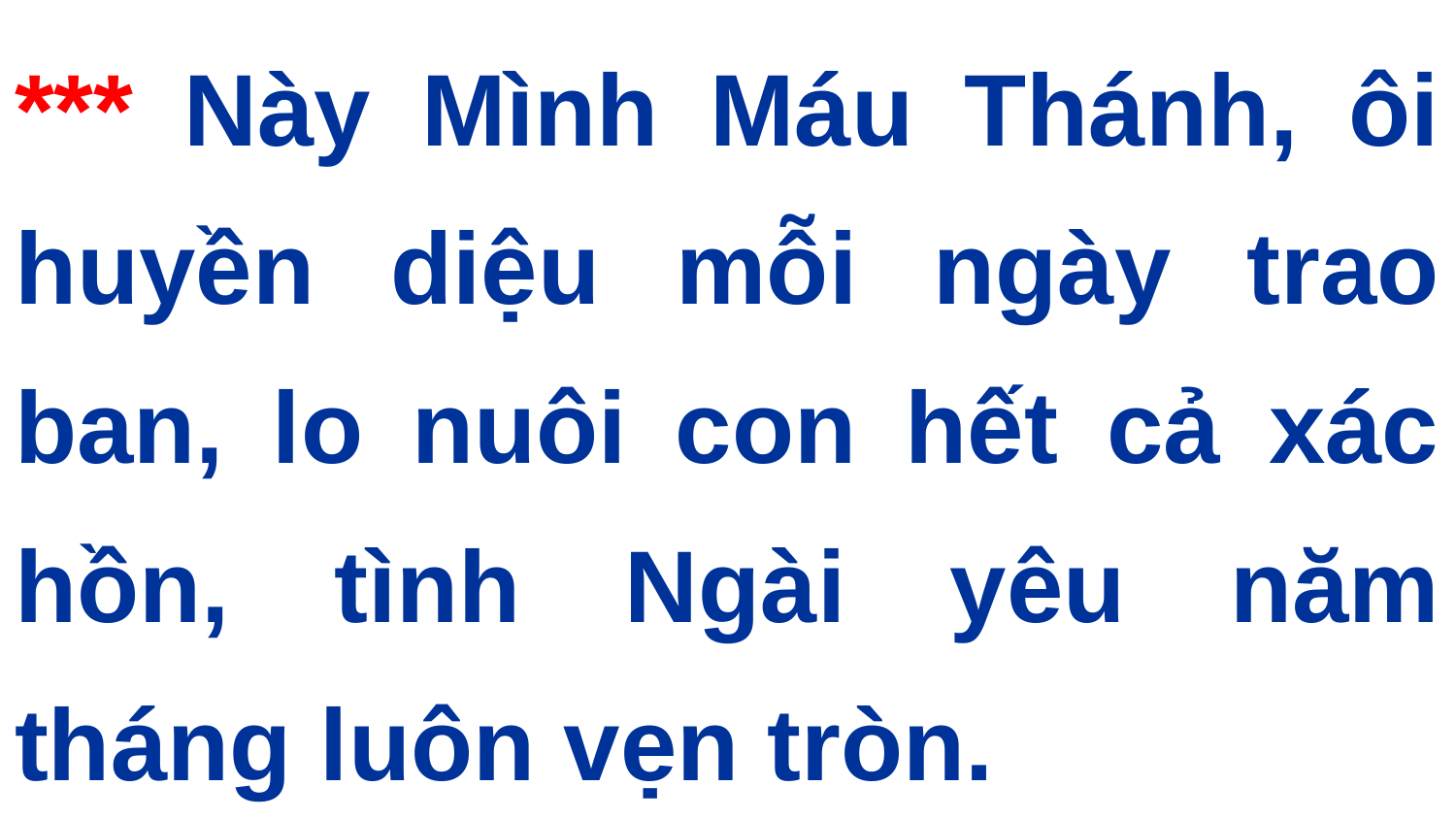

*** Này Mình Máu Thánh, ôi huyền diệu mỗi ngày trao ban, lo nuôi con hết cả xác hồn, tình Ngài yêu năm tháng luôn vẹn tròn.